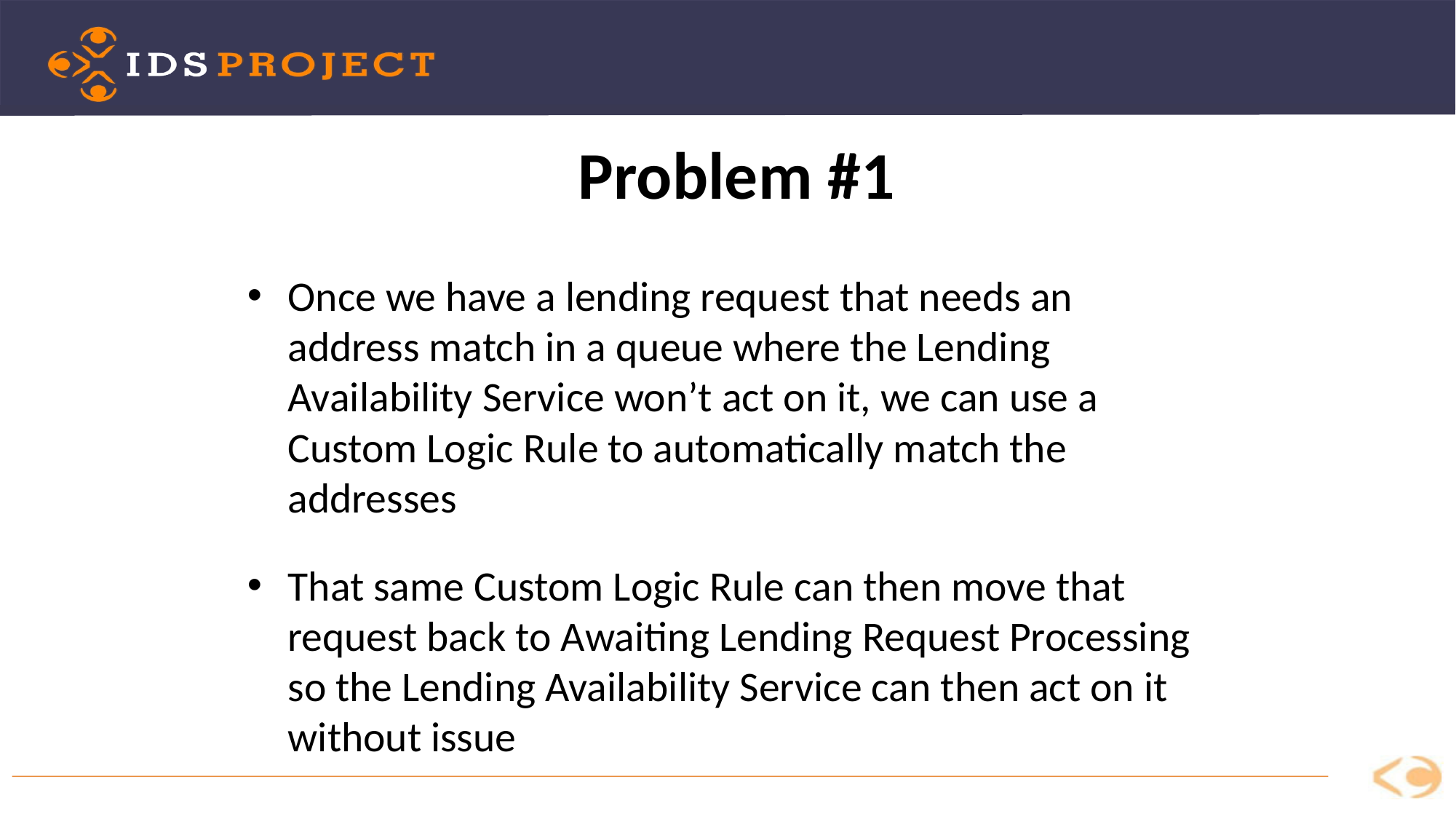

Problem #1
Once we have a lending request that needs an address match in a queue where the Lending Availability Service won’t act on it, we can use a Custom Logic Rule to automatically match the addresses

That same Custom Logic Rule can then move that request back to Awaiting Lending Request Processing so the Lending Availability Service can then act on it without issue